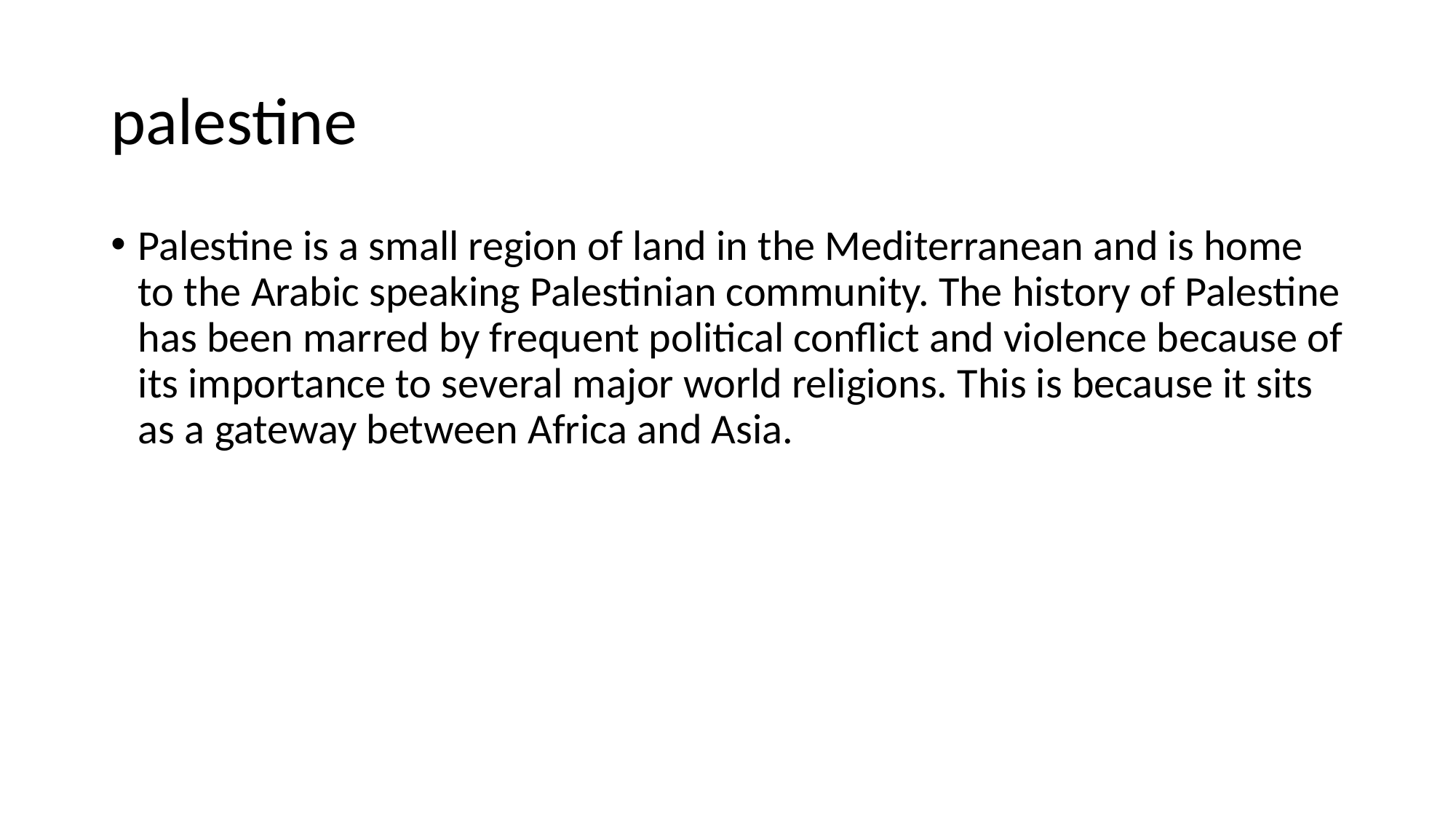

# palestine
Palestine is a small region of land in the Mediterranean and is home to the Arabic speaking Palestinian community. The history of Palestine has been marred by frequent political conflict and violence because of its importance to several major world religions. This is because it sits as a gateway between Africa and Asia.